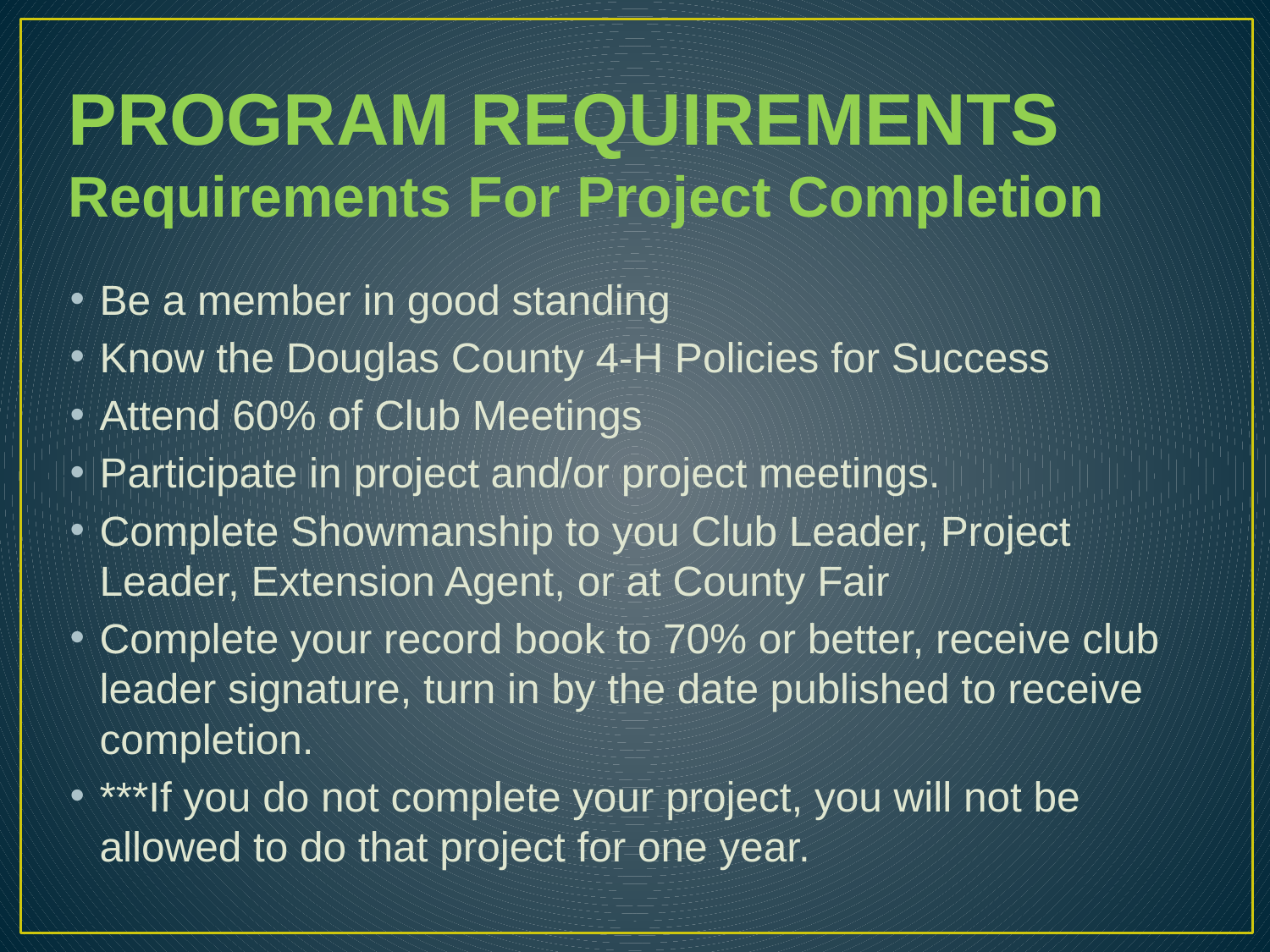

# PROGRAM REQUIREMENTS
Requirements For Project Completion
Be a member in good standing
Know the Douglas County 4-H Policies for Success
Attend 60% of Club Meetings
Participate in project and/or project meetings.
Complete Showmanship to you Club Leader, Project Leader, Extension Agent, or at County Fair
Complete your record book to 70% or better, receive club leader signature, turn in by the date published to receive completion.
***If you do not complete your project, you will not be allowed to do that project for one year.